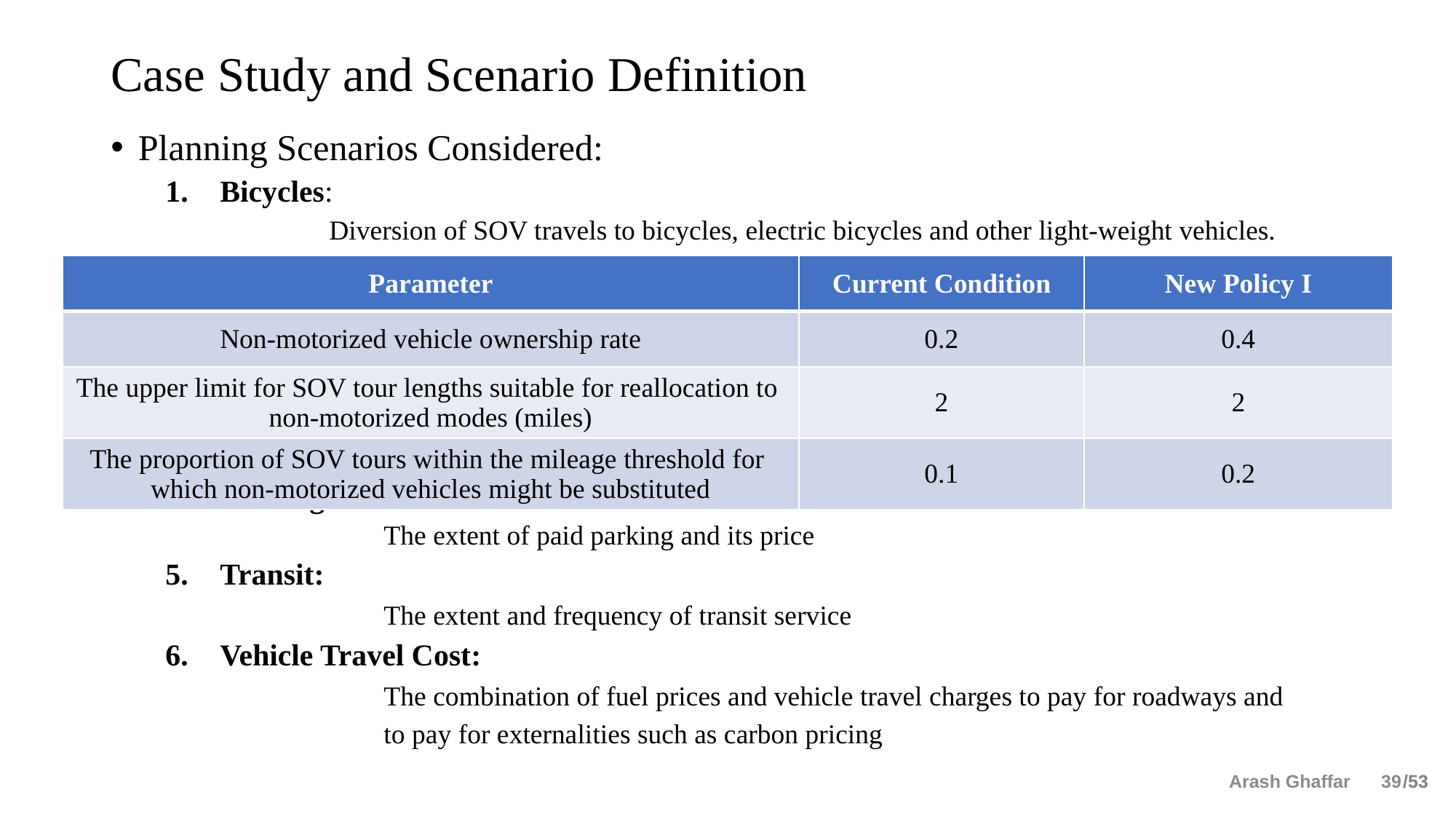

# Case Study and Scenario Definition
Planning Scenarios Considered:
Bicycles:
	Diversion of SOV travels to bicycles, electric bicycles and other light-weight vehicles.
Demand Management:
		Programs and incentives which encourage people to drive less including ridesharing,
		van pooling, telecommuting, and transit subsidies.
3.     Land Use:
		The form in which development occurs (density, regional accessibility, mixed use, etc.)
		represented by the distribution of population and employment by place type.
Parking:
	The extent of paid parking and its price
Transit:
		The extent and frequency of transit service
Vehicle Travel Cost:
		The combination of fuel prices and vehicle travel charges to pay for roadways and
		to pay for externalities such as carbon pricing
| Parameter | Current Condition | New Policy I |
| --- | --- | --- |
| Non-motorized vehicle ownership rate | 0.2 | 0.4 |
| The upper limit for SOV tour lengths suitable for reallocation to non-motorized modes (miles) | 2 | 2 |
| The proportion of SOV tours within the mileage threshold for which non-motorized vehicles might be substituted | 0.1 | 0.2 |
Arash Ghaffar      39